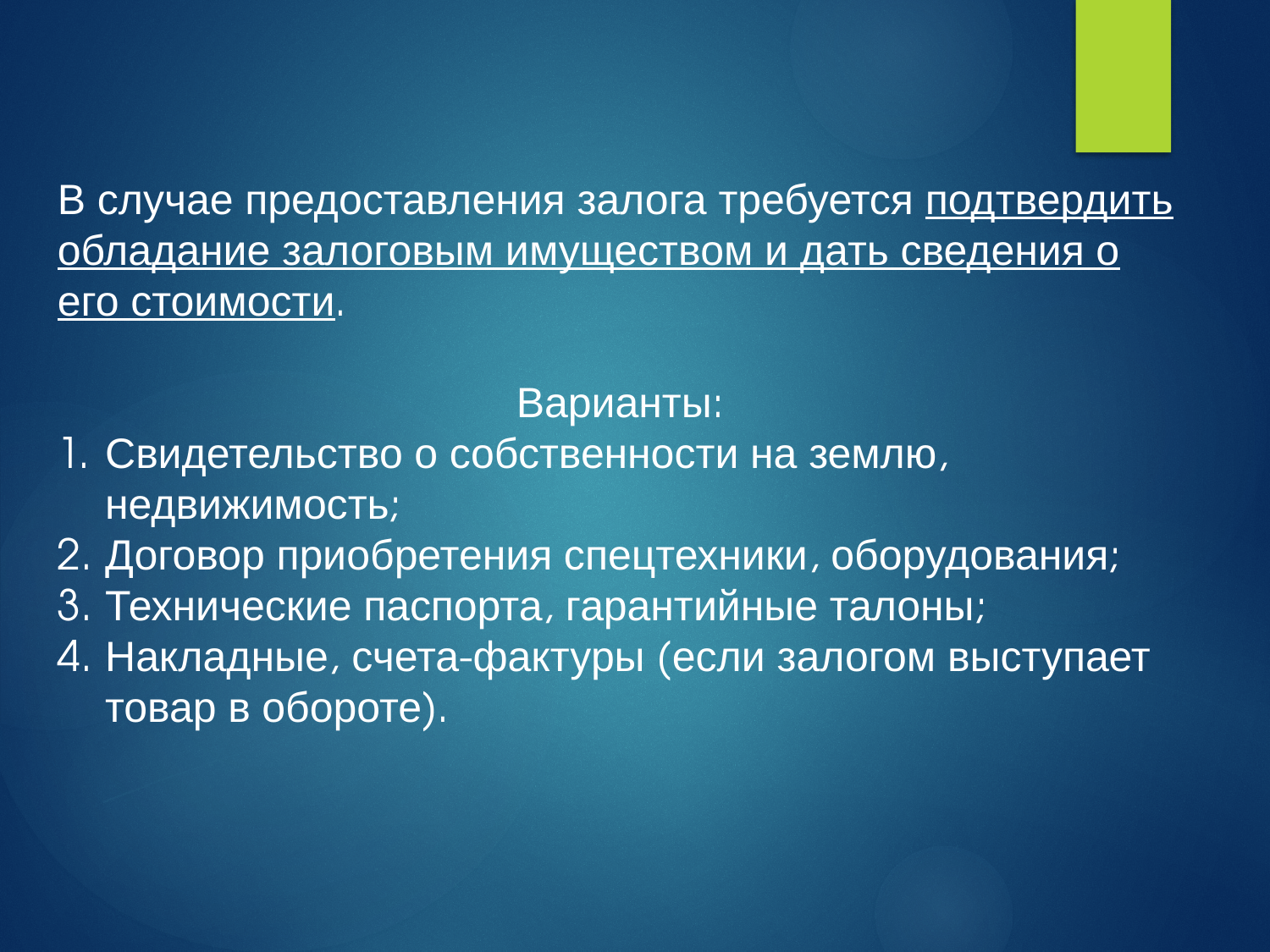

В случае предоставления залога требуется подтвердить обладание залоговым имуществом и дать сведения о его стоимости.

Варианты:
Свидетельство о собственности на землю, недвижимость;
Договор приобретения спецтехники, оборудования;
Технические паспорта, гарантийные талоны;
Накладные, счета-фактуры (если залогом выступает товар в обороте).